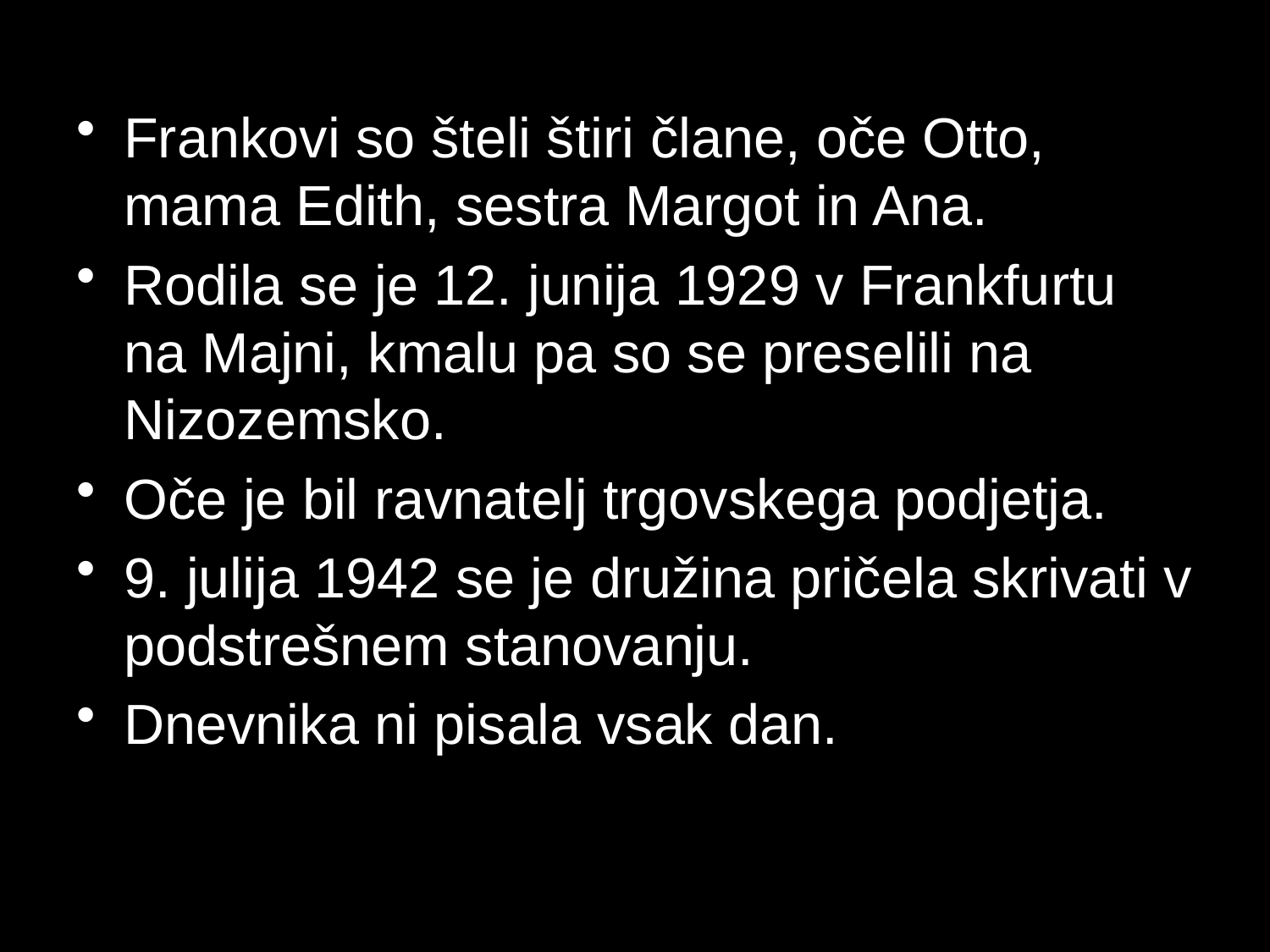

Frankovi so šteli štiri člane, oče Otto, mama Edith, sestra Margot in Ana.
Rodila se je 12. junija 1929 v Frankfurtu na Majni, kmalu pa so se preselili na Nizozemsko.
Oče je bil ravnatelj trgovskega podjetja.
9. julija 1942 se je družina pričela skrivati v podstrešnem stanovanju.
Dnevnika ni pisala vsak dan.